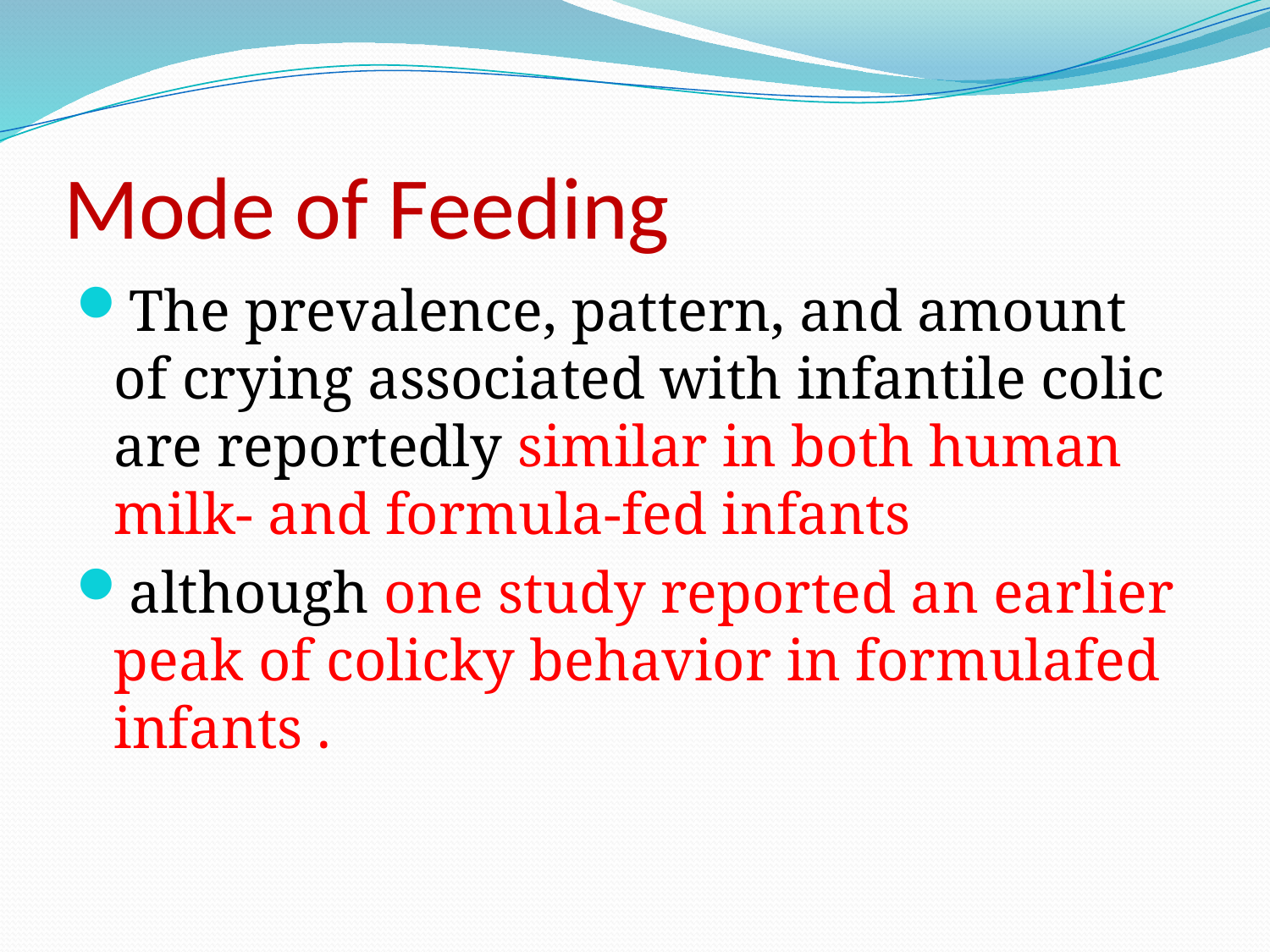

# Mode of Feeding
The prevalence, pattern, and amount of crying associated with infantile colic are reportedly similar in both human milk- and formula-fed infants
although one study reported an earlier peak of colicky behavior in formulafed infants .